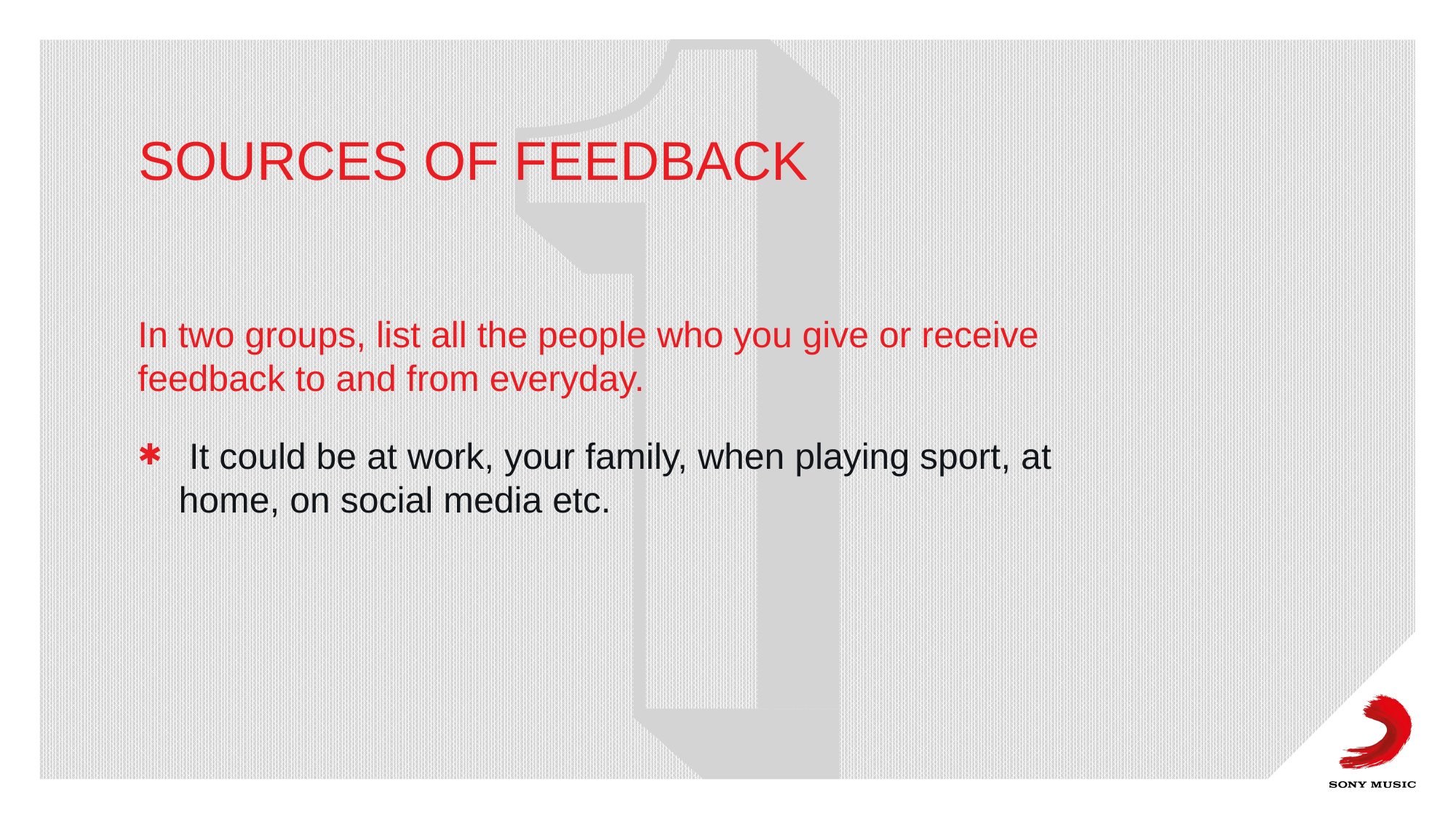

# SOURCES OF FEEDBACK
In two groups, list all the people who you give or receive feedback to and from everyday.
 It could be at work, your family, when playing sport, at home, on social media etc.